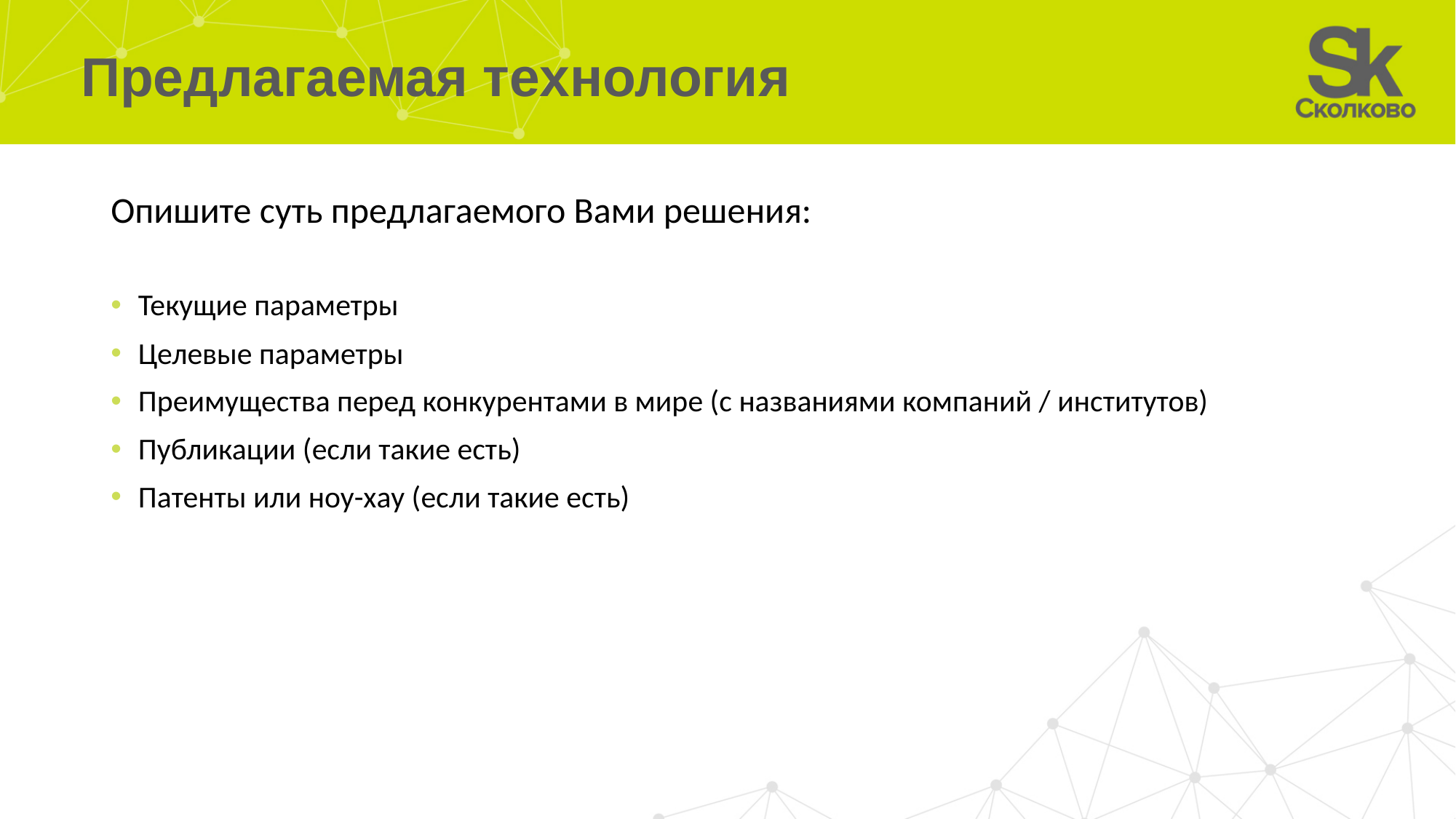

# Предлагаемая технология
Опишите суть предлагаемого Вами решения:
Текущие параметры
Целевые параметры
Преимущества перед конкурентами в мире (с названиями компаний / институтов)
Публикации (если такие есть)
Патенты или ноу-хау (если такие есть)